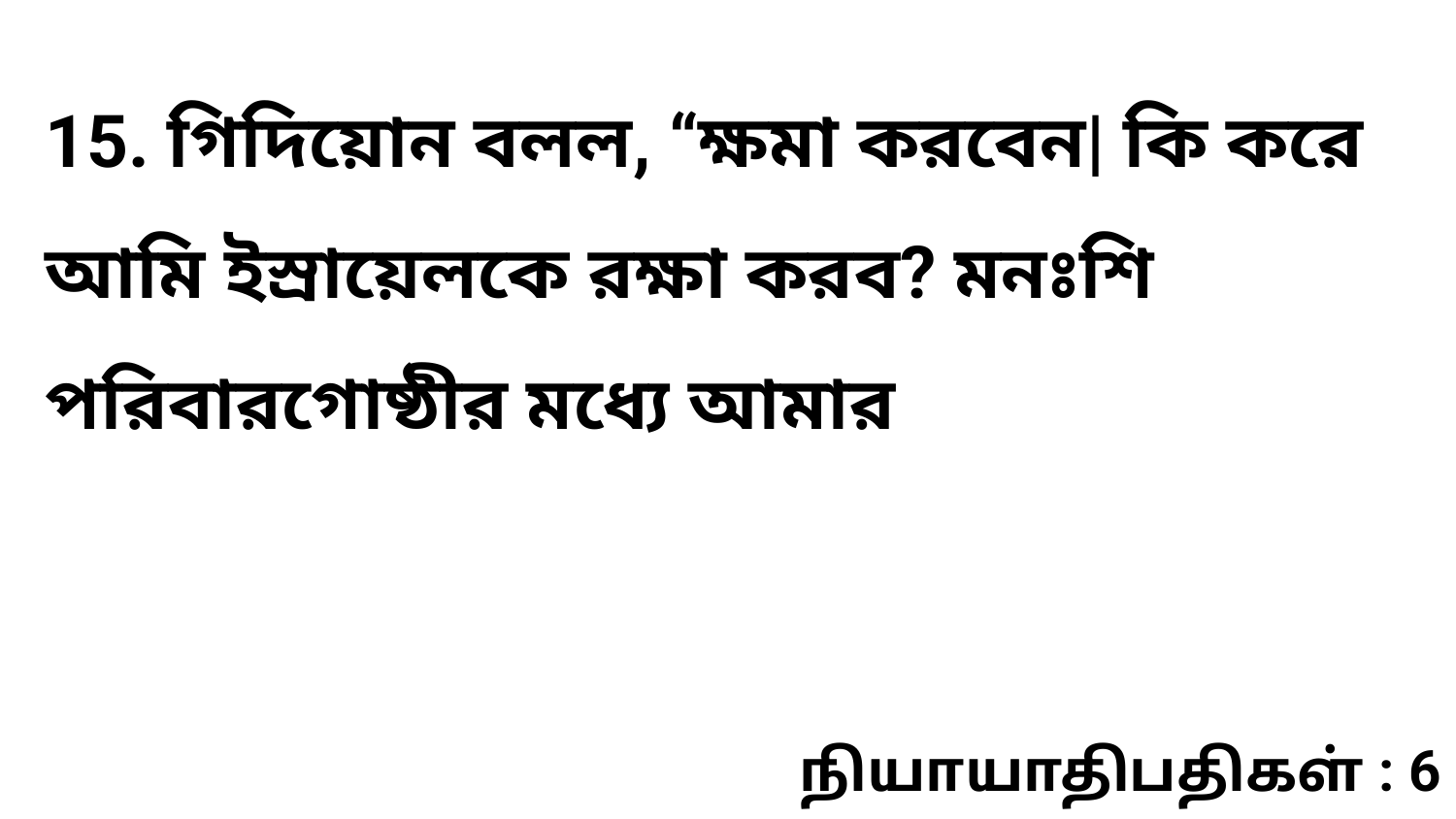

15. গিদিয়োন বলল, “ক্ষমা করবেন| কি করে আমি ইস্রায়েলকে রক্ষা করব? মনঃশি পরিবারগোষ্ঠীর মধ্যে আমার
நியாயாதிபதிகள் : 6